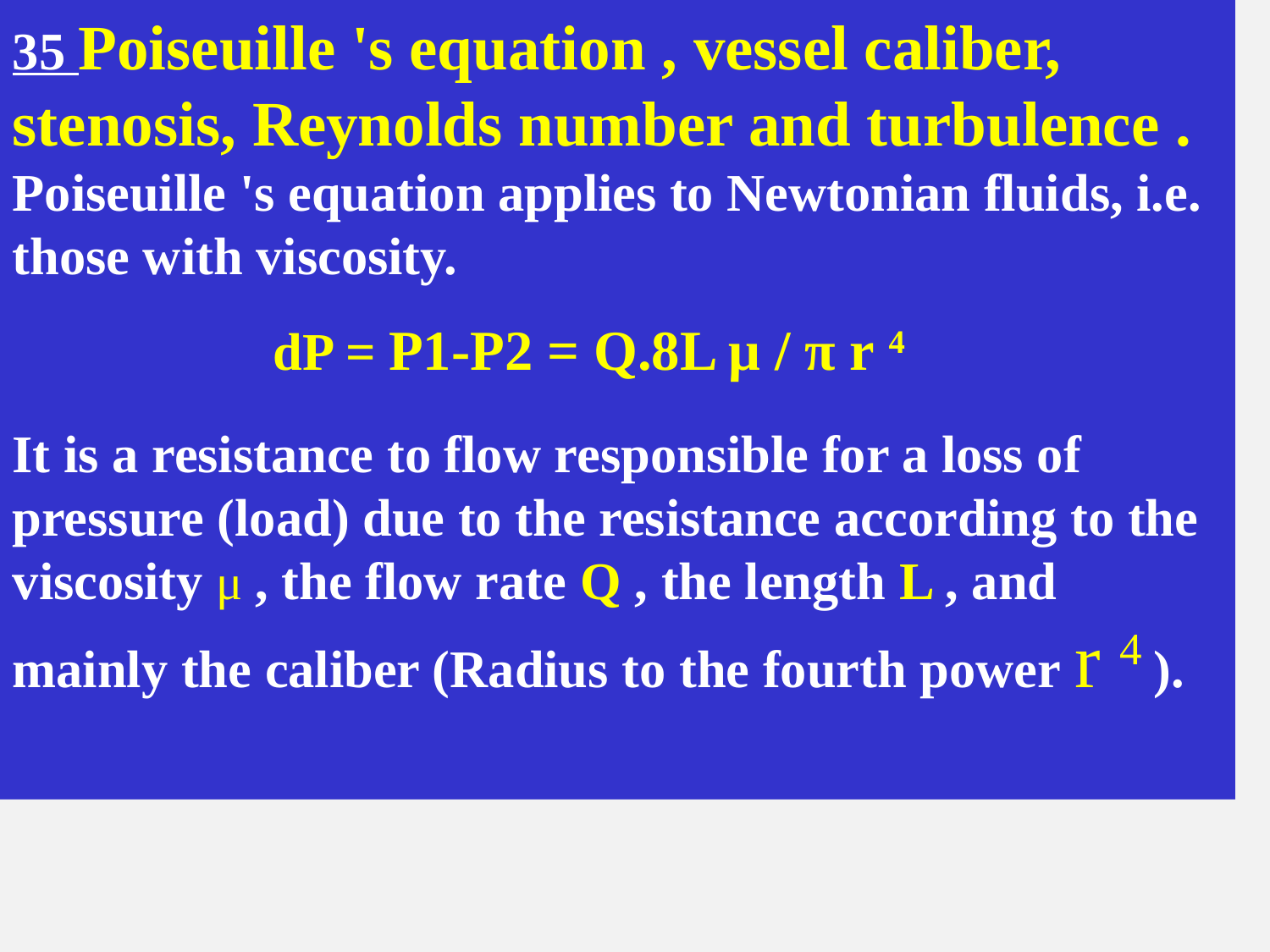

35 Poiseuille 's equation , vessel caliber, stenosis, Reynolds number and turbulence . Poiseuille 's equation applies to Newtonian fluids, i.e. those with viscosity.
dP = P1-P2 = Q.8L μ / π r 4
It is a resistance to flow responsible for a loss of pressure (load) due to the resistance according to the viscosity μ , the flow rate Q , the length L , and mainly the caliber (Radius to the fourth power r 4 ).